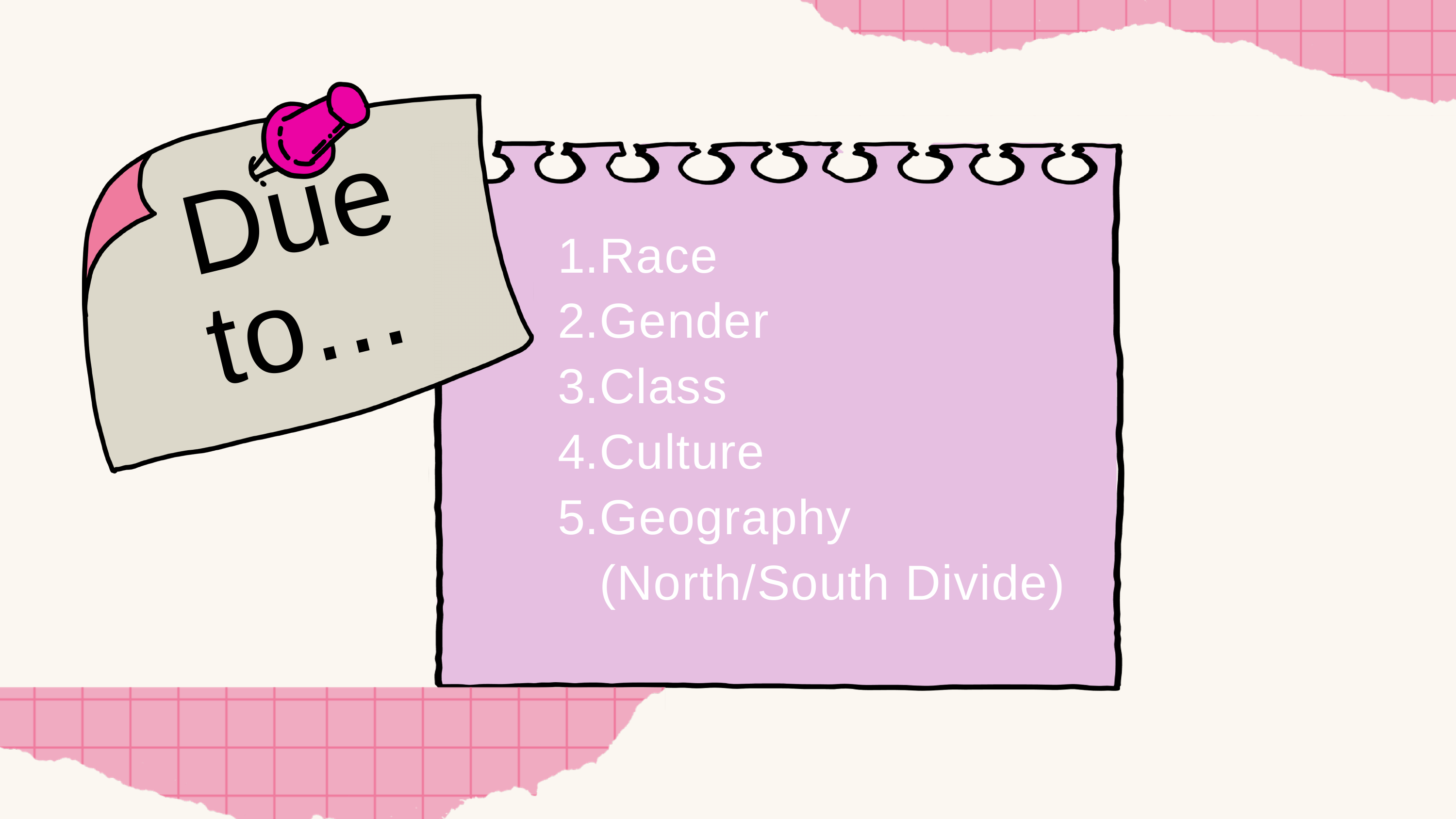

What causes the digital divide?

Due to...
Race
Gender
Class
Culture
Geography (North/South Divide)